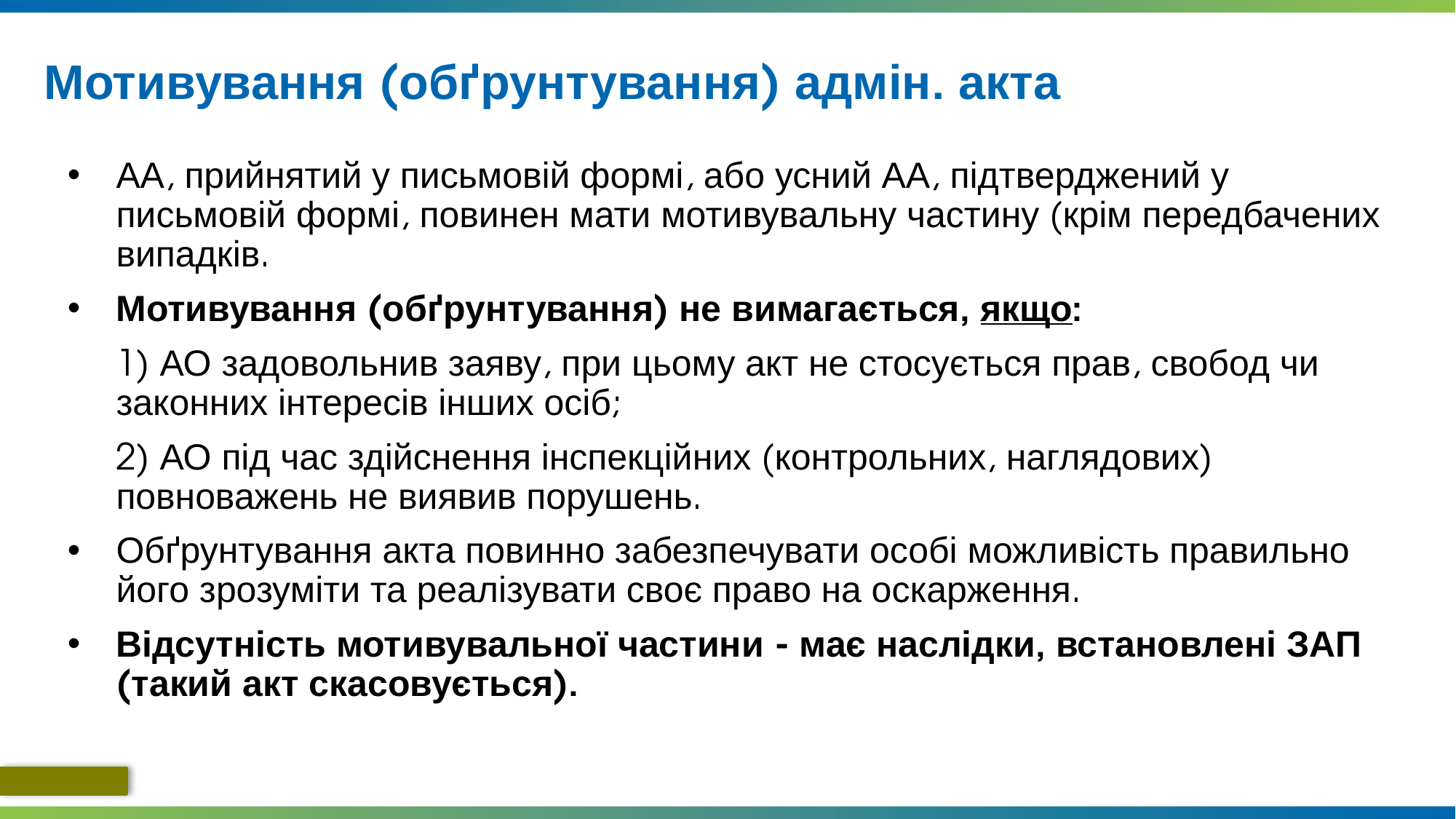

# Мотивування (обґрунтування) адмін. акта
АА, прийнятий у письмовій формі, або усний АА, підтверджений у письмовій формі, повинен мати мотивувальну частину (крім передбачених випадків.
Мотивування (обґрунтування) не вимагається, якщо:
	1) АО задовольнив заяву, при цьому акт не стосується прав, свобод чи законних інтересів інших осіб;
	2) АО під час здійснення інспекційних (контрольних, наглядових) повноважень не виявив порушень.
Обґрунтування акта повинно забезпечувати особі можливість правильно його зрозуміти та реалізувати своє право на оскарження.
Відсутність мотивувальної частини - має наслідки, встановлені ЗАП (такий акт скасовується).